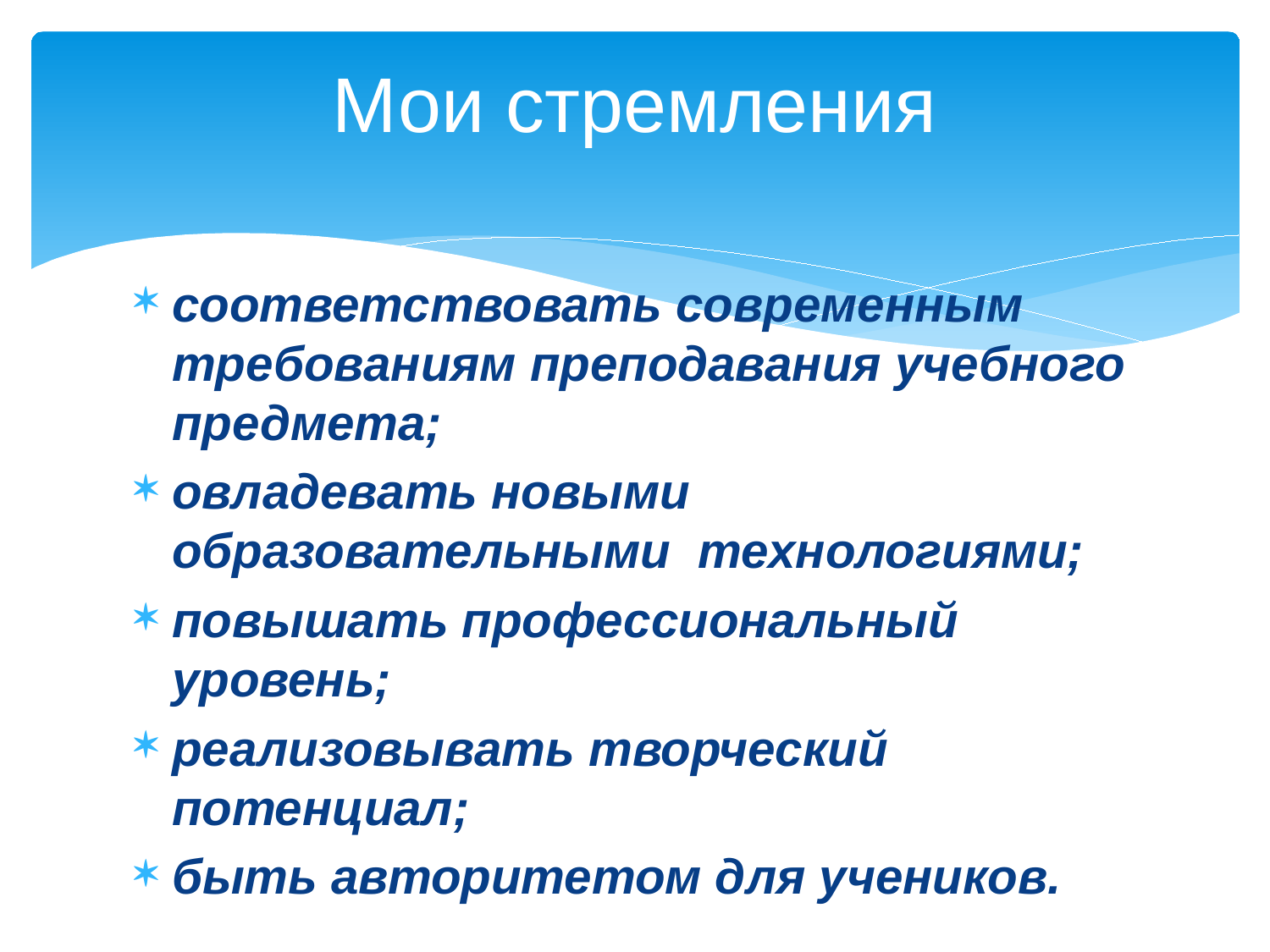

# Мои стремления
соответствовать современным требованиям преподавания учебного предмета;
овладевать новыми образовательными  технологиями;
повышать профессиональный уровень;
реализовывать творческий потенциал;
быть авторитетом для учеников.